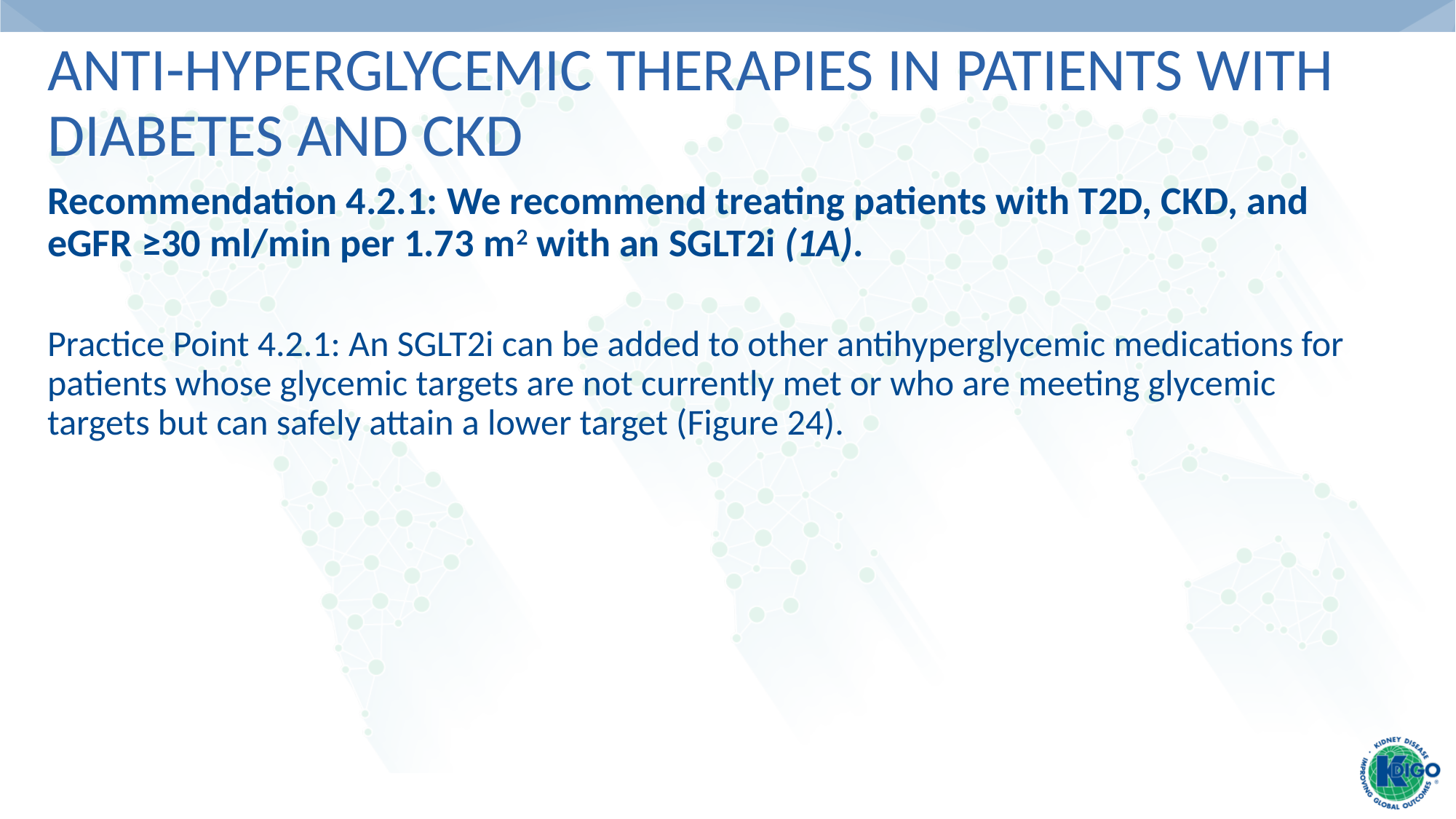

# Anti-hyperglycemic Therapies in Patients with Diabetes and CKD
Recommendation 4.2.1: We recommend treating patients with T2D, CKD, and eGFR ≥30 ml/min per 1.73 m2 with an SGLT2i (1A).

Practice Point 4.2.1: An SGLT2i can be added to other antihyperglycemic medications for patients whose glycemic targets are not currently met or who are meeting glycemic targets but can safely attain a lower target (Figure 24).